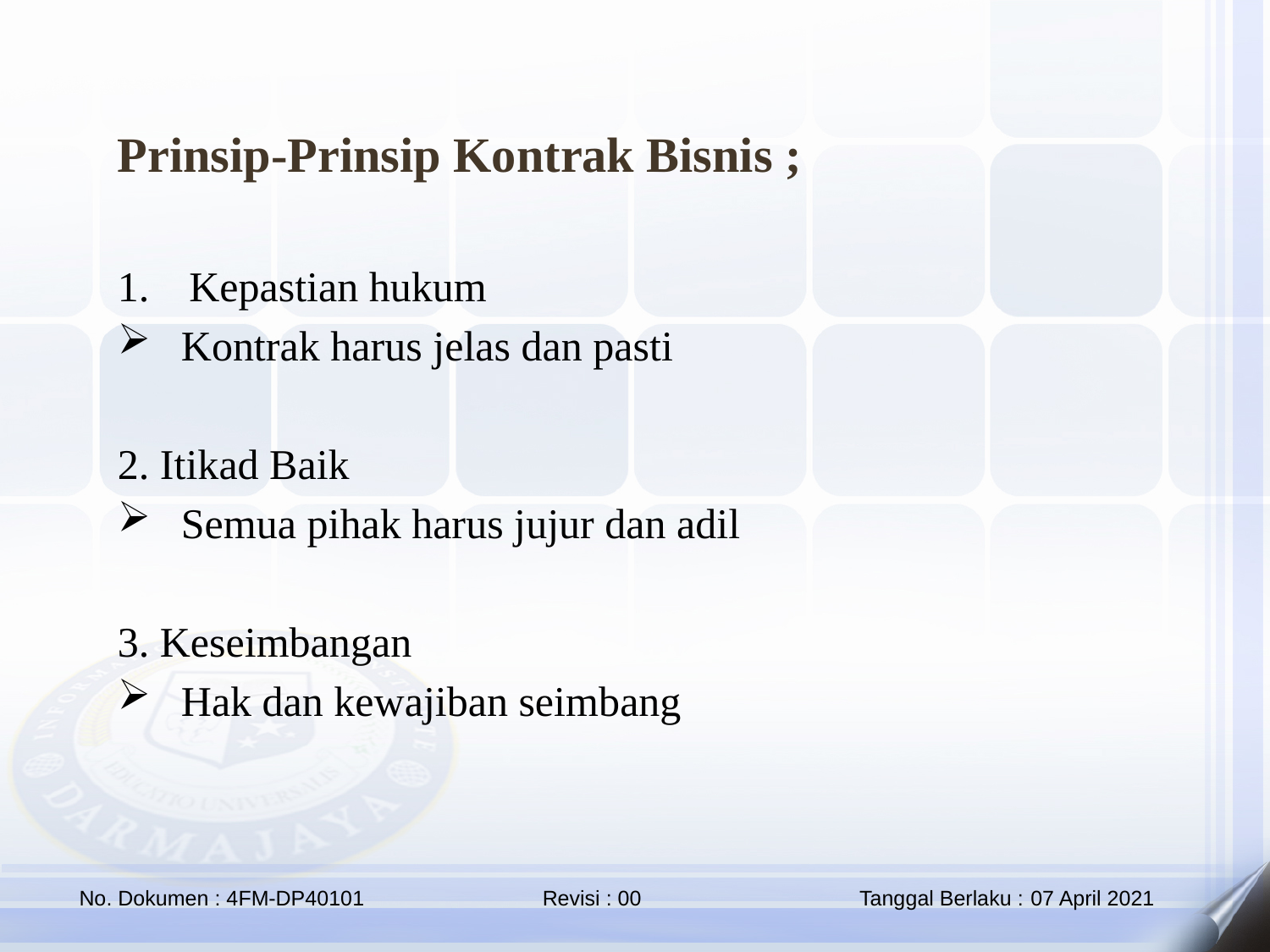

Prinsip-Prinsip Kontrak Bisnis ;

Kepastian hukum
Kontrak harus jelas dan pasti

2. Itikad Baik
Semua pihak harus jujur dan adil

3. Keseimbangan
Hak dan kewajiban seimbang